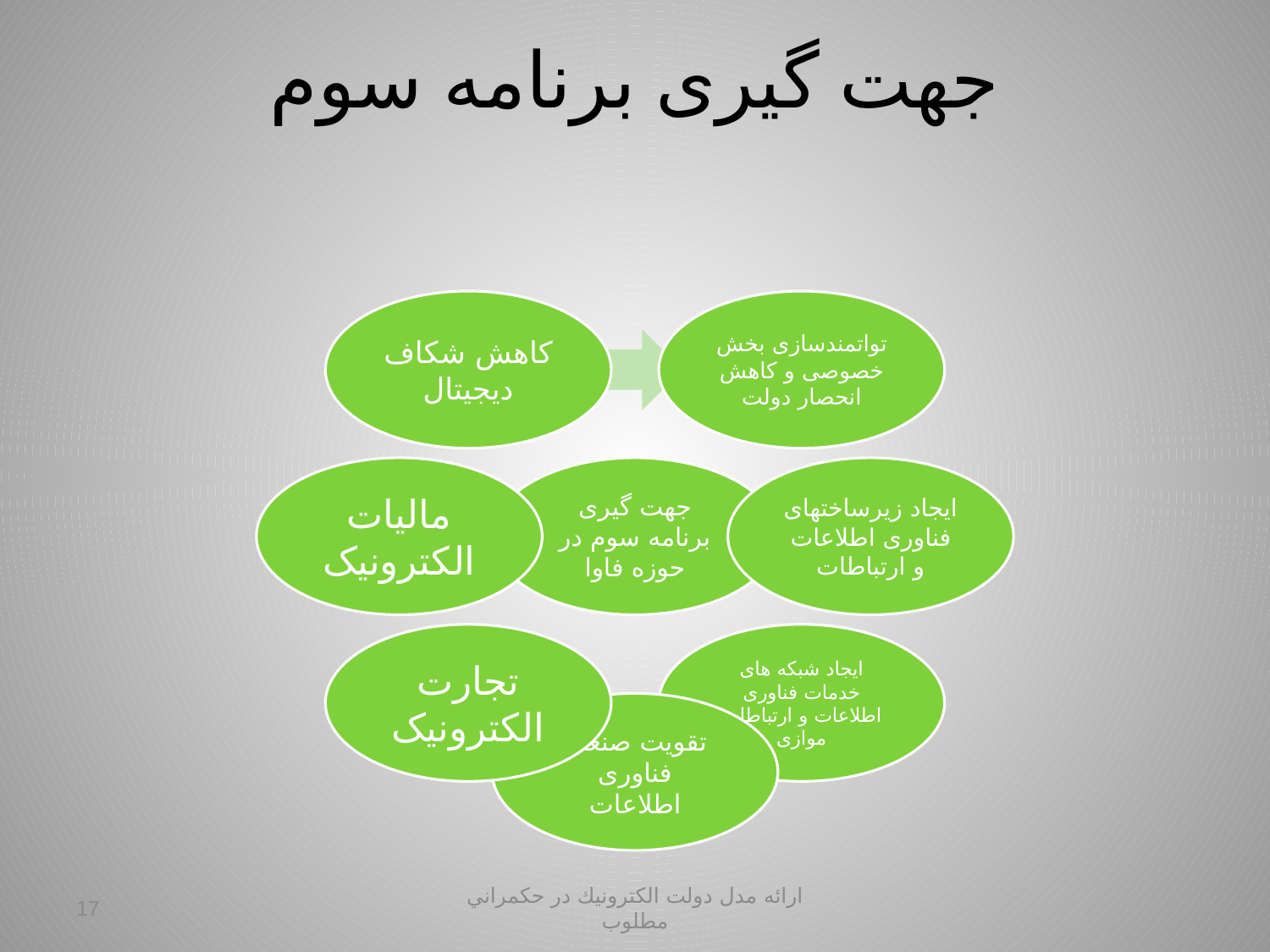

# جهت گیری برنامه سوم
جهت گیری برنامه سوم در حوزه فاوا
تواتمندسازی بخش خصوصی و کاهش انحصار دولت
کاهش شکاف دیجیتال
مالیات الکترونیک
17
ارائه مدل دولت الكترونيك در حكمراني مطلوب